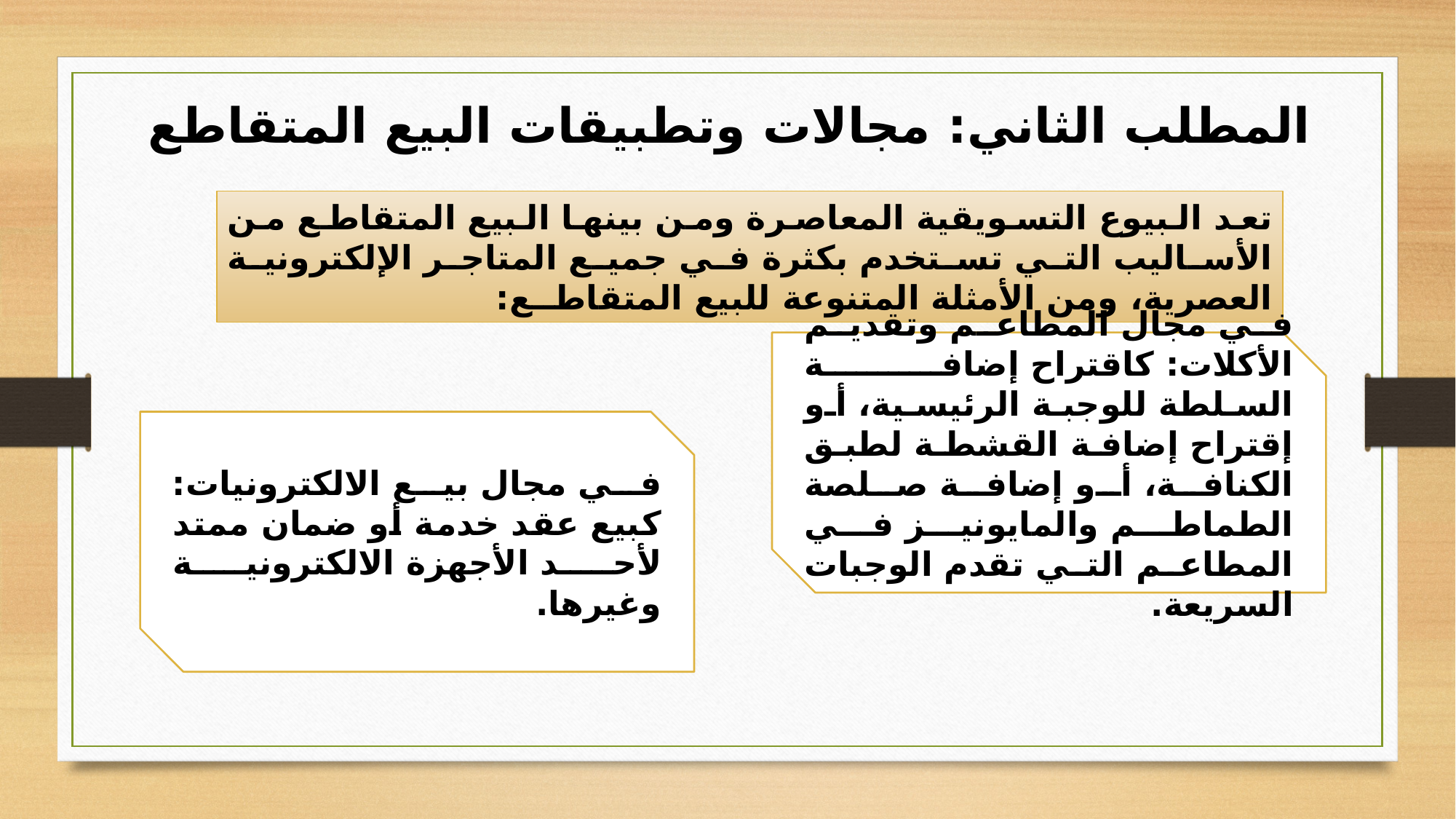

المطلب الثاني: مجالات وتطبيقات البيع المتقاطع
تعد البيوع التسويقية المعاصرة ومن بينها البيع المتقاطع من الأساليب التي تستخدم بكثرة في جميع المتاجر الإلكترونية العصرية، ومن الأمثلة المتنوعة للبيع المتقاطــع:
في مجال المطاعم وتقديم الأكلات: كاقتراح إضافة السلطة للوجبة الرئيسية، أو إقتراح إضافة القشطة لطبق الكنافة، أو إضافة صلصة الطماطم والمايونيز في المطاعم التي تقدم الوجبات السريعة.
في مجال بيع الالكترونيات: كبيع عقد خدمة أو ضمان ممتد لأحد الأجهزة الالكترونية وغيرها.